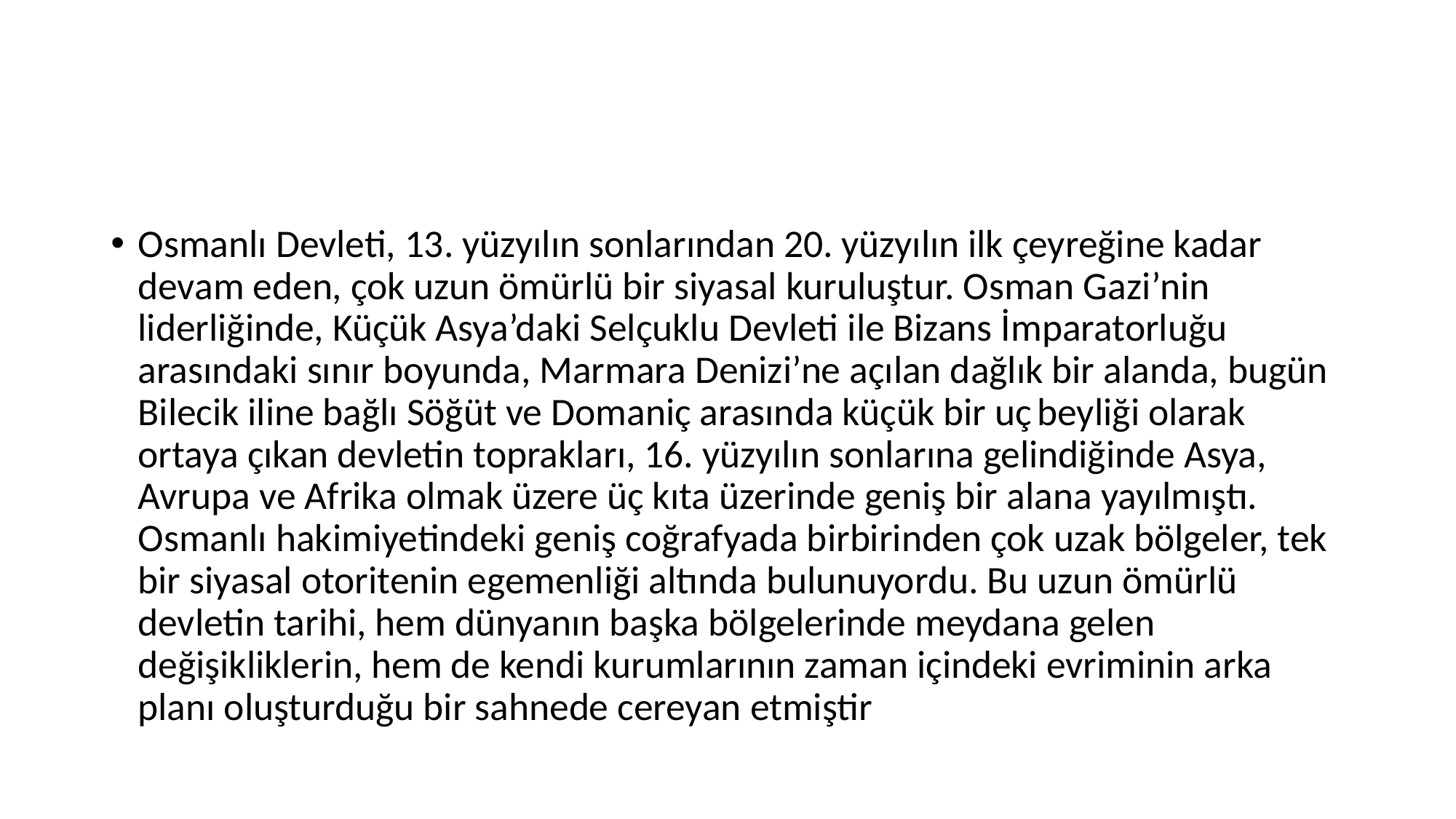

#
Osmanlı Devleti, 13. yüzyılın sonlarından 20. yüzyılın ilk çeyreğine kadar devam eden, çok uzun ömürlü bir siyasal kuruluştur. Osman Gazi’nin liderliğinde, Küçük Asya’daki Selçuklu Devleti ile Bizans İmparatorluğu arasındaki sınır boyunda, Marmara Denizi’ne açılan dağlık bir alanda, bugün Bilecik iline bağlı Söğüt ve Domaniç arasında küçük bir uç beyliği olarak ortaya çıkan devletin toprakları, 16. yüzyılın sonlarına gelindiğinde Asya, Avrupa ve Afrika olmak üzere üç kıta üzerinde geniş bir alana yayılmıştı. Osmanlı hakimiyetindeki geniş coğrafyada birbirinden çok uzak bölgeler, tek bir siyasal otoritenin egemenliği altında bulunuyordu. Bu uzun ömürlü devletin tarihi, hem dünyanın başka bölgelerinde meydana gelen değişikliklerin, hem de kendi kurumlarının zaman içindeki evriminin arka planı oluşturduğu bir sahnede cereyan etmiştir